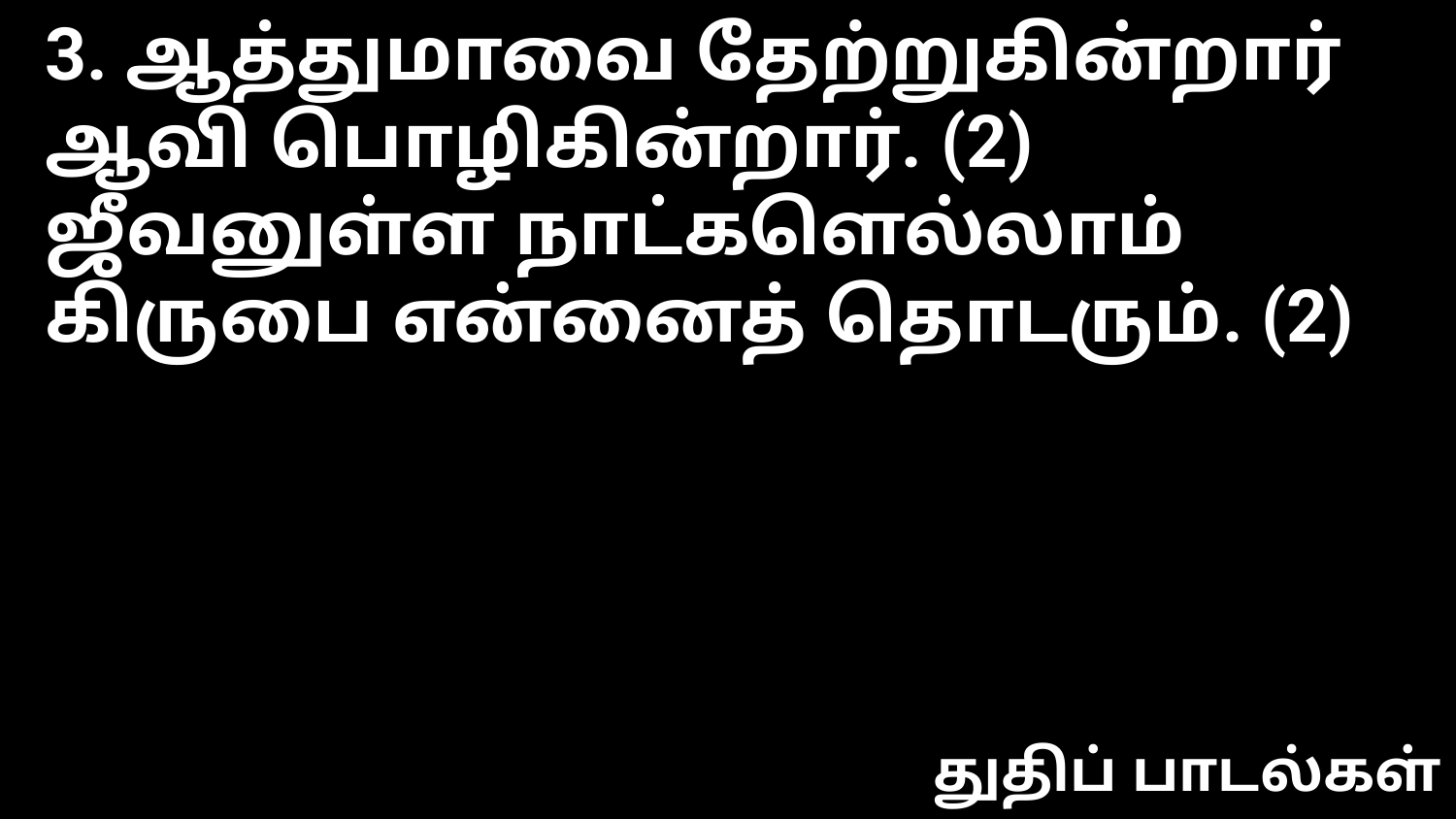

3. ஆத்துமாவை தேற்றுகின்றார்
ஆவி பொழிகின்றார். (2)
ஜீவனுள்ள நாட்களெல்லாம்
கிருபை என்னைத் தொடரும். (2)

துதிப் பாடல்கள்